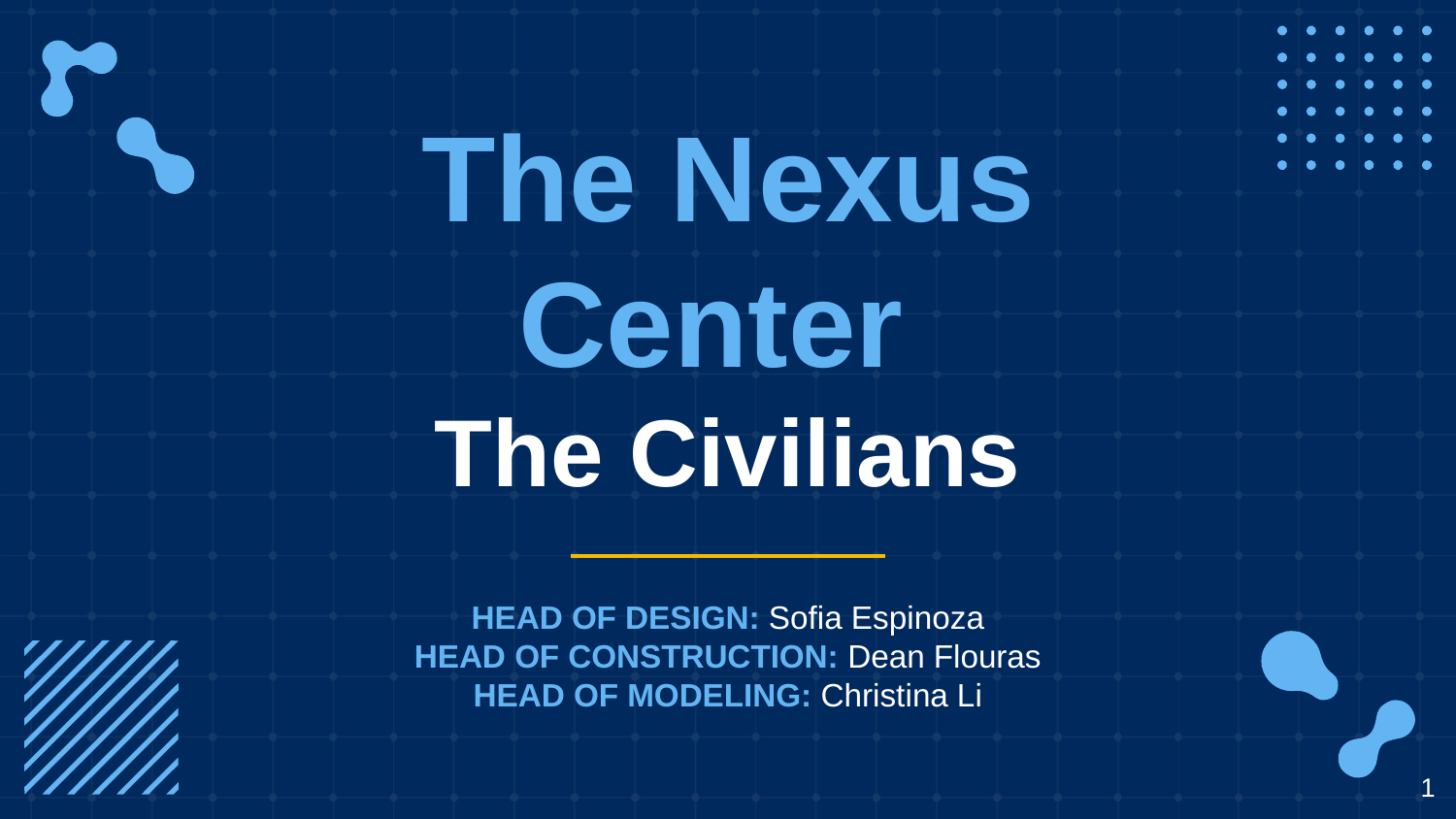

# The Nexus Center
The Civilians
HEAD OF DESIGN: Sofia Espinoza
HEAD OF CONSTRUCTION: Dean Flouras
HEAD OF MODELING: Christina Li

1